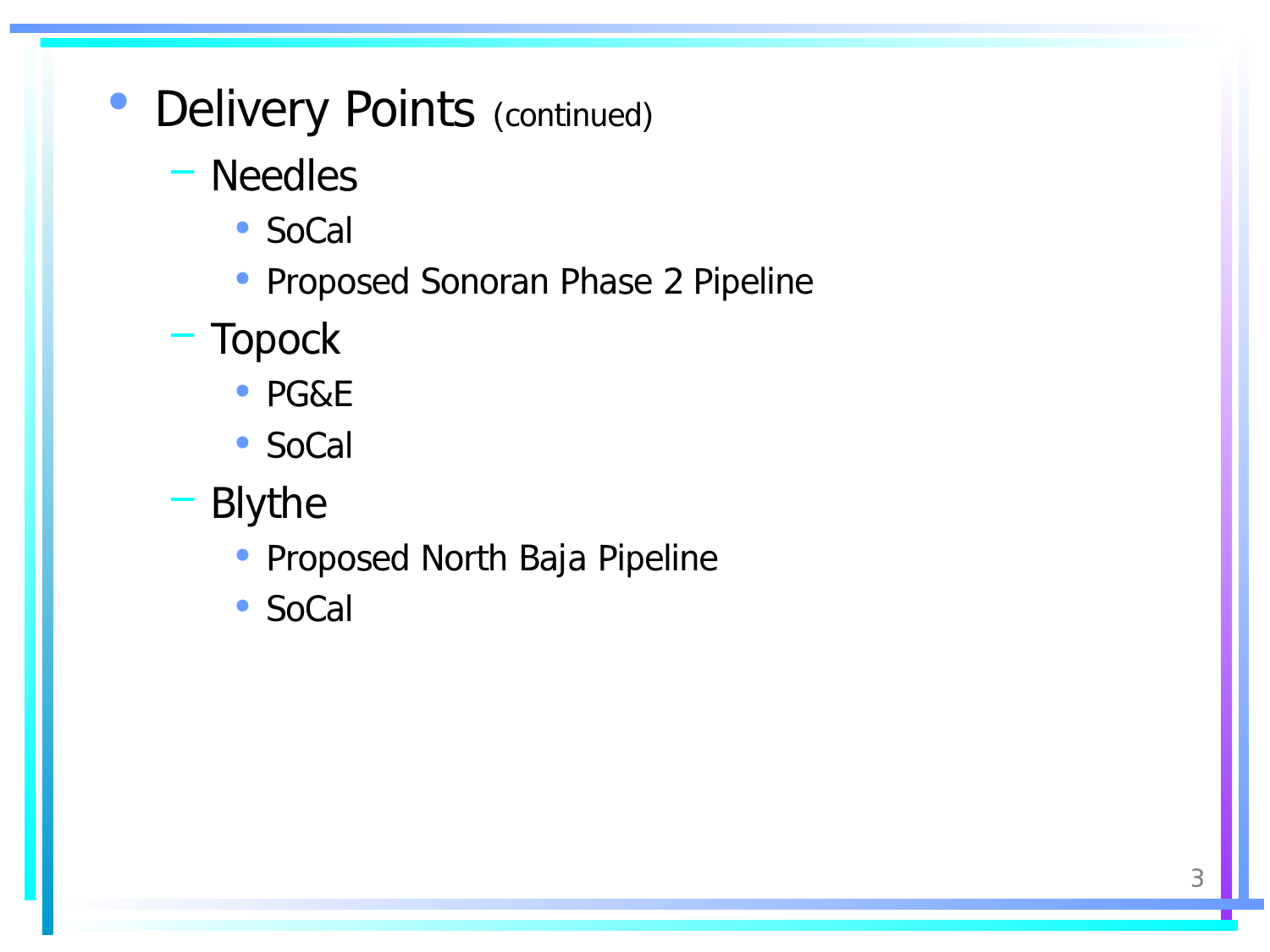

# Delivery Points (continued)
Needles
SoCal
Proposed Sonoran Phase 2 Pipeline
Topock
PG&E
SoCal
Blythe
Proposed North Baja Pipeline
SoCal

3